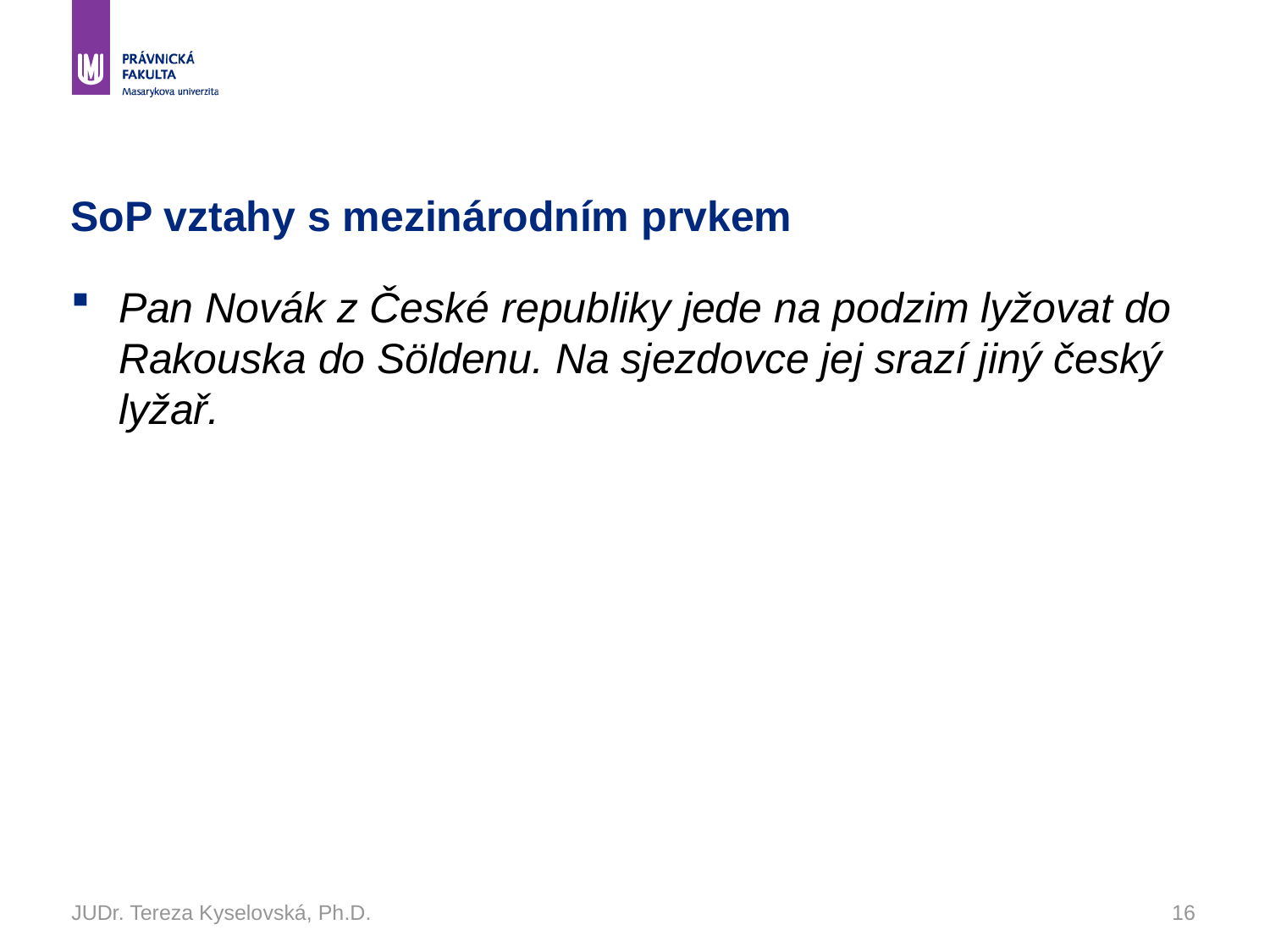

# SoP vztahy s mezinárodním prvkem
Pan Novák z České republiky jede na podzim lyžovat do Rakouska do Söldenu. Na sjezdovce jej srazí jiný český lyžař.

JUDr. Tereza Kyselovská, Ph.D.
16